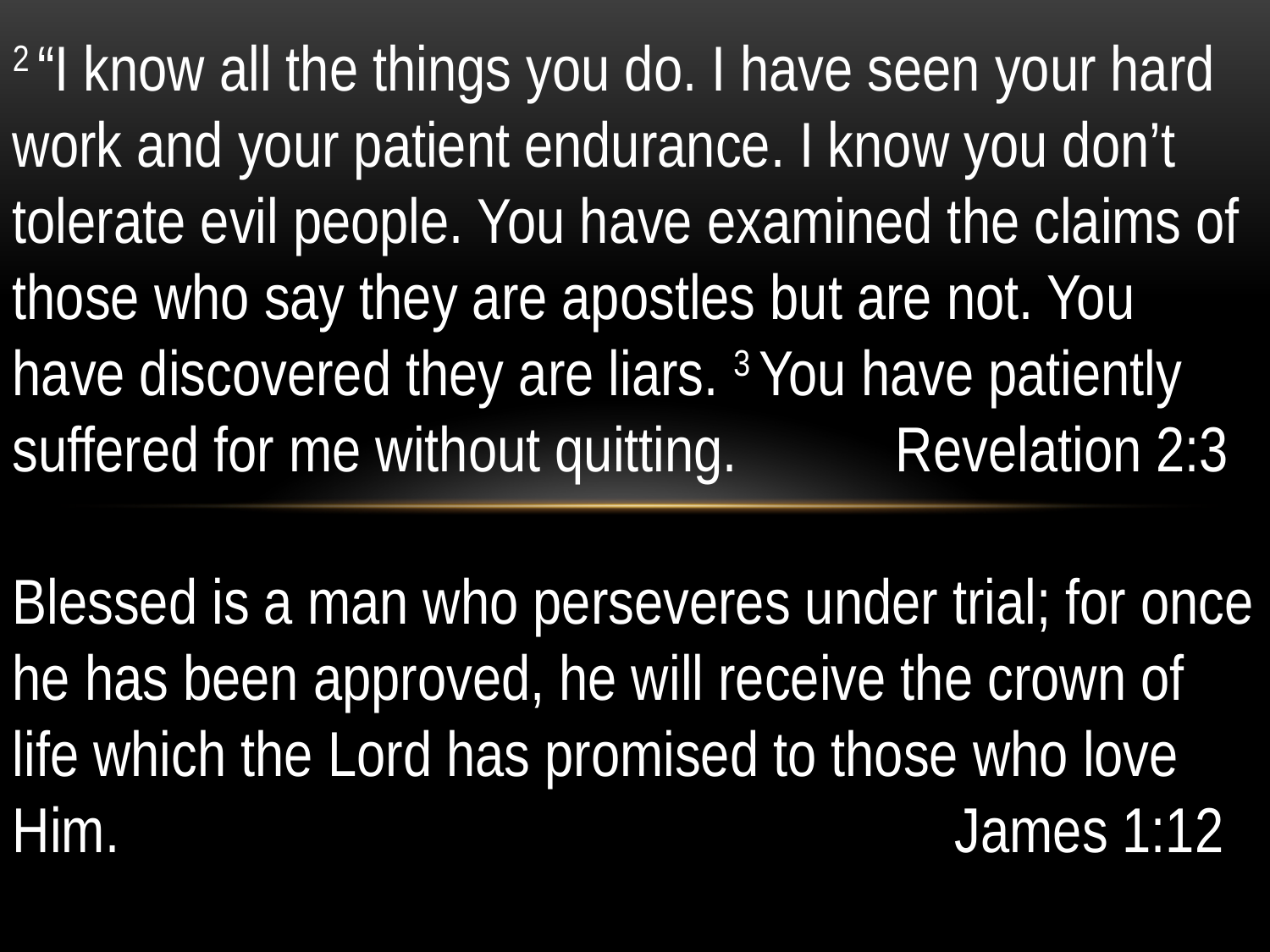

2 “I know all the things you do. I have seen your hard work and your patient endurance. I know you don’t tolerate evil people. You have examined the claims of those who say they are apostles but are not. You have discovered they are liars. 3 You have patiently suffered for me without quitting.           Revelation 2:3

Blessed is a man who perseveres under trial; for once he has been approved, he will receive the crown of life which the Lord has promised to those who love Him.                                                          James 1:12